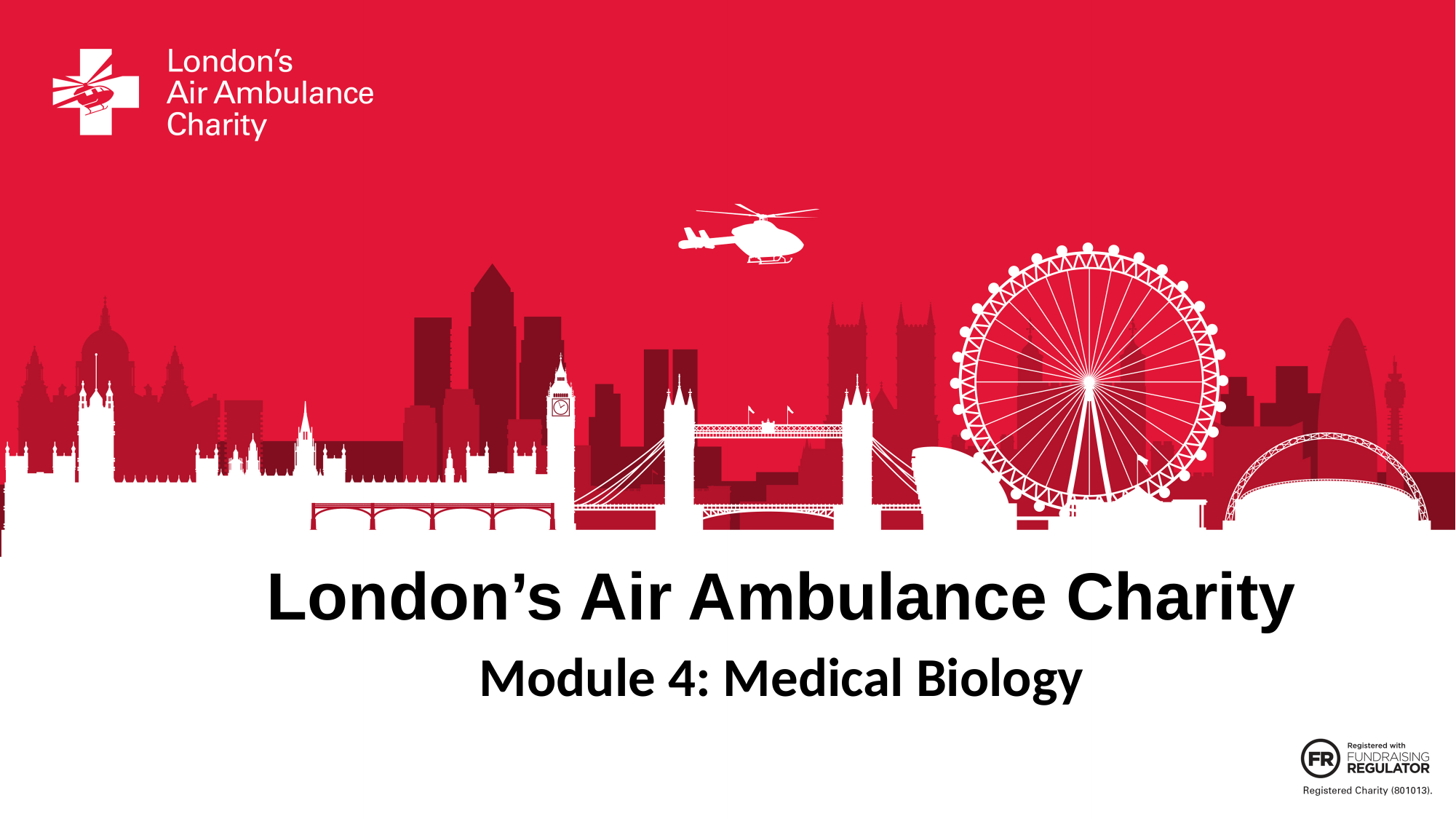

London’s Air Ambulance Charity
Module 4: Medical Biology